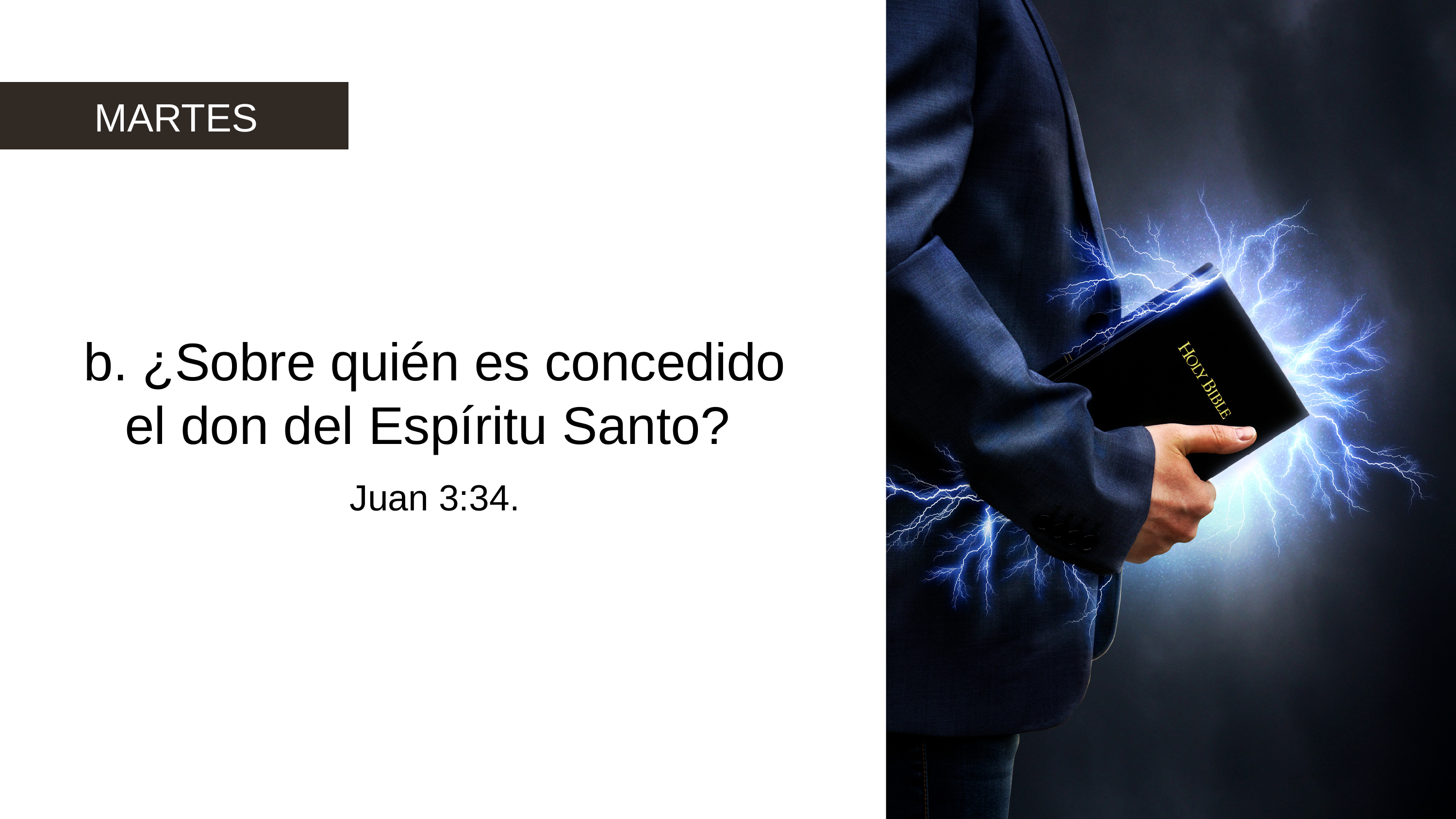

MARTES
b. ¿Sobre quién es concedido el don del Espíritu Santo?
Juan 3:34.